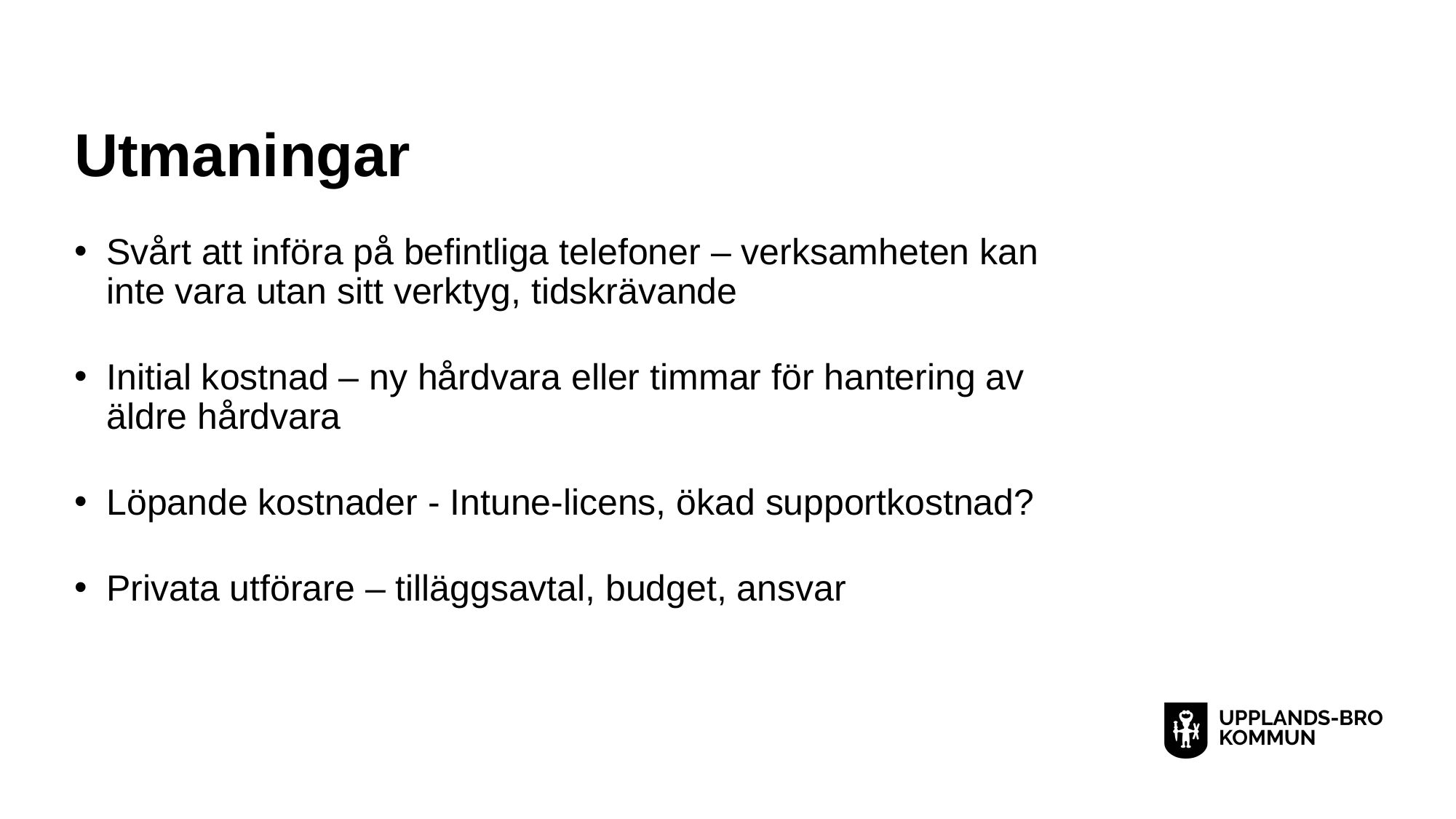

# Utmaningar
Svårt att införa på befintliga telefoner – verksamheten kan inte vara utan sitt verktyg, tidskrävande

Initial kostnad – ny hårdvara eller timmar för hantering av äldre hårdvara

Löpande kostnader - Intune-licens, ökad supportkostnad?

Privata utförare – tilläggsavtal, budget, ansvar